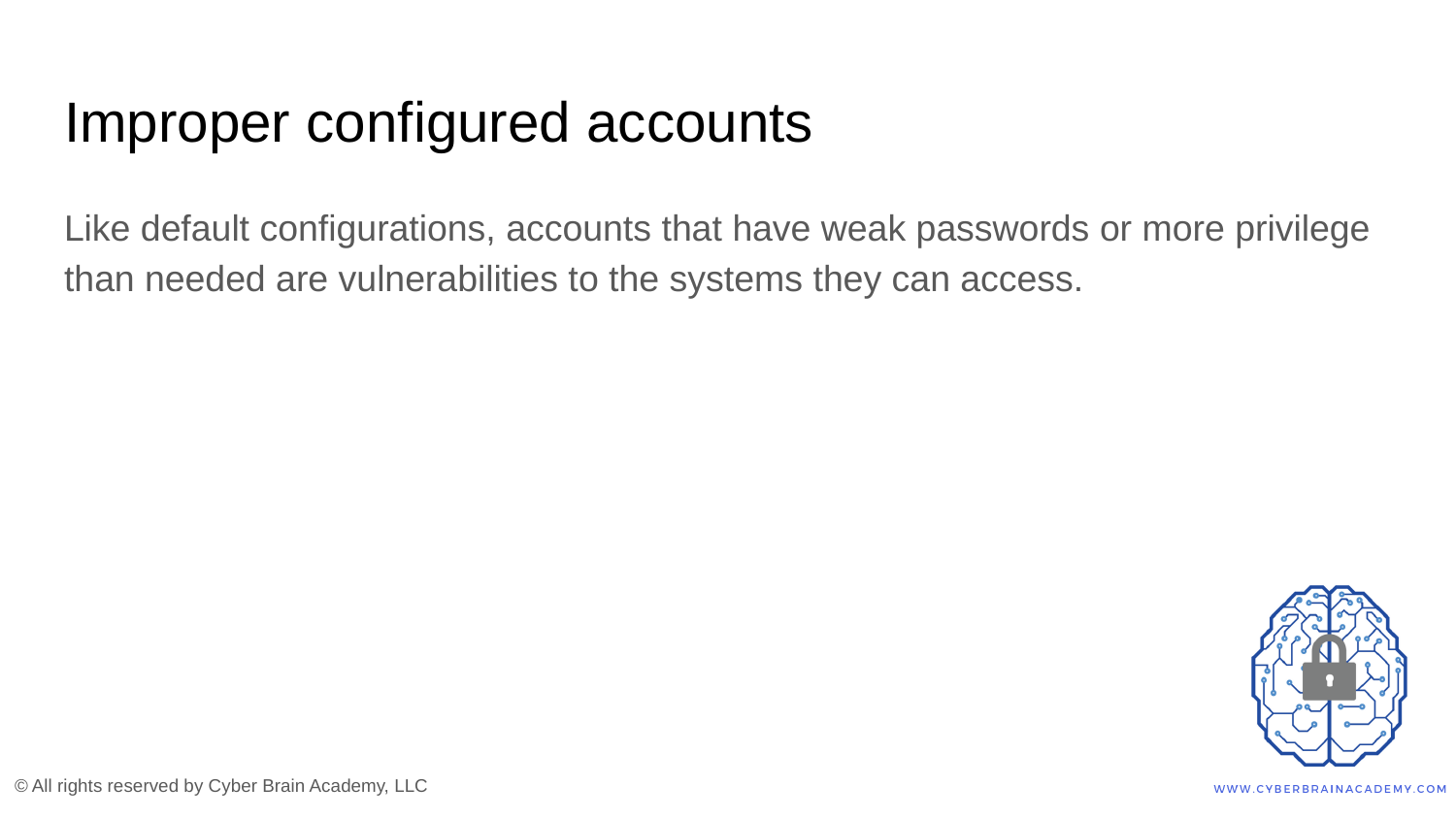

# Improper configured accounts

Like default configurations, accounts that have weak passwords or more privilege than needed are vulnerabilities to the systems they can access.